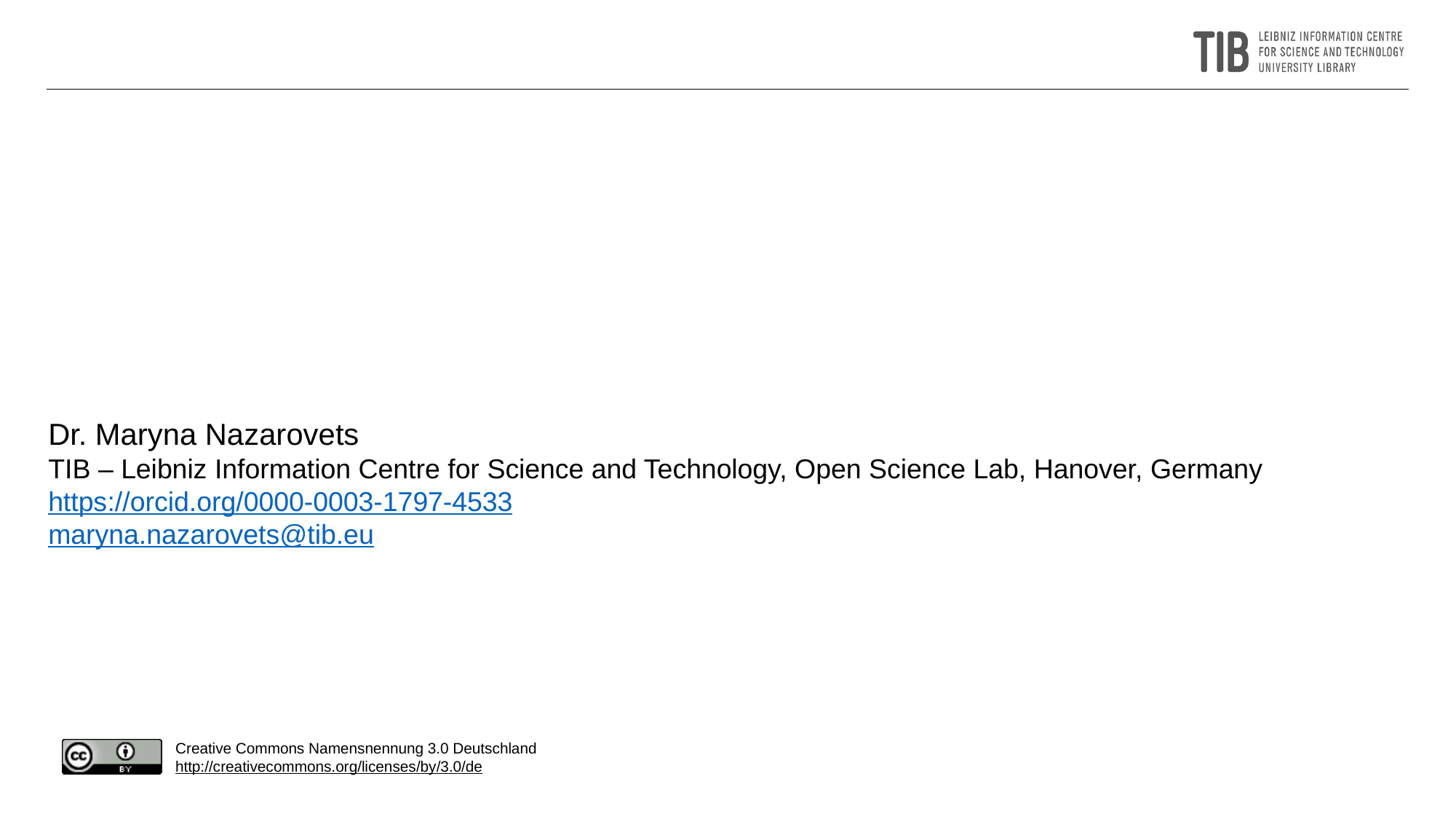

Dr. Maryna Nazarovets
TIB – Leibniz Information Centre for Science and Technology, Open Science Lab, Hanover, Germany
https://orcid.org/0000-0003-1797-4533
maryna.nazarovets@tib.eu